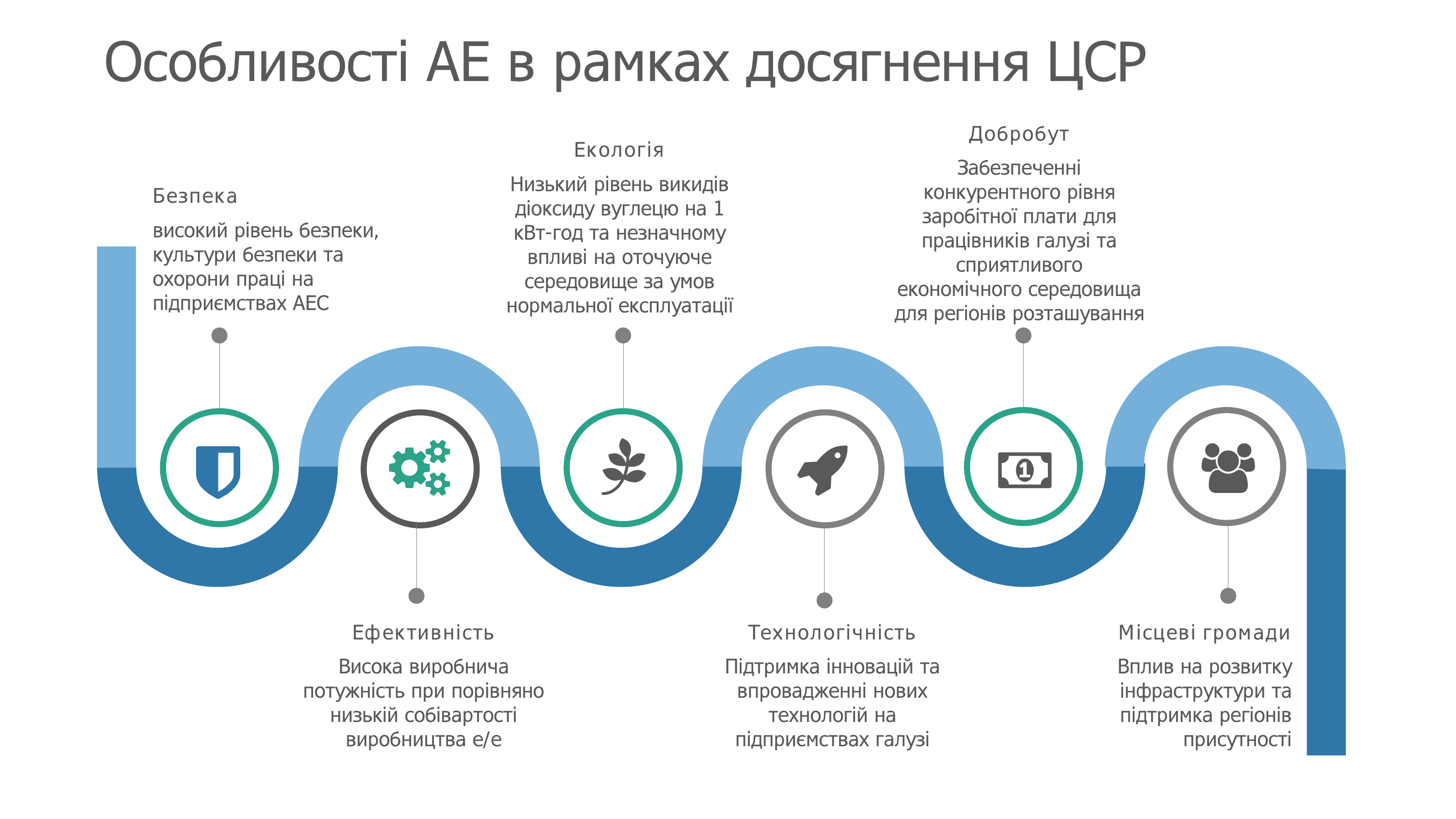

# Особливості АЕ в рамках досягнення ЦСР
Добробут
Забезпеченні конкурентного рівня заробітної плати для працівників галузі та сприятливого економічного середовища для регіонів розташування
Екологія
Низький рівень викидів діоксиду вуглецю на 1 кВт-год та незначному впливі на оточуюче середовище за умов нормальної експлуатації
Безпека
високий рівень безпеки, культури безпеки та охорони праці на підприємствах АЕС

Ефективність
Висока виробнича потужність при порівняно низькій собівартості виробництва е/е
Технологічність
Підтримка інновацій та впровадженні нових технологій на підприємствах галузі
Місцеві громади
Вплив на розвитку інфраструктури та підтримка регіонів присутності